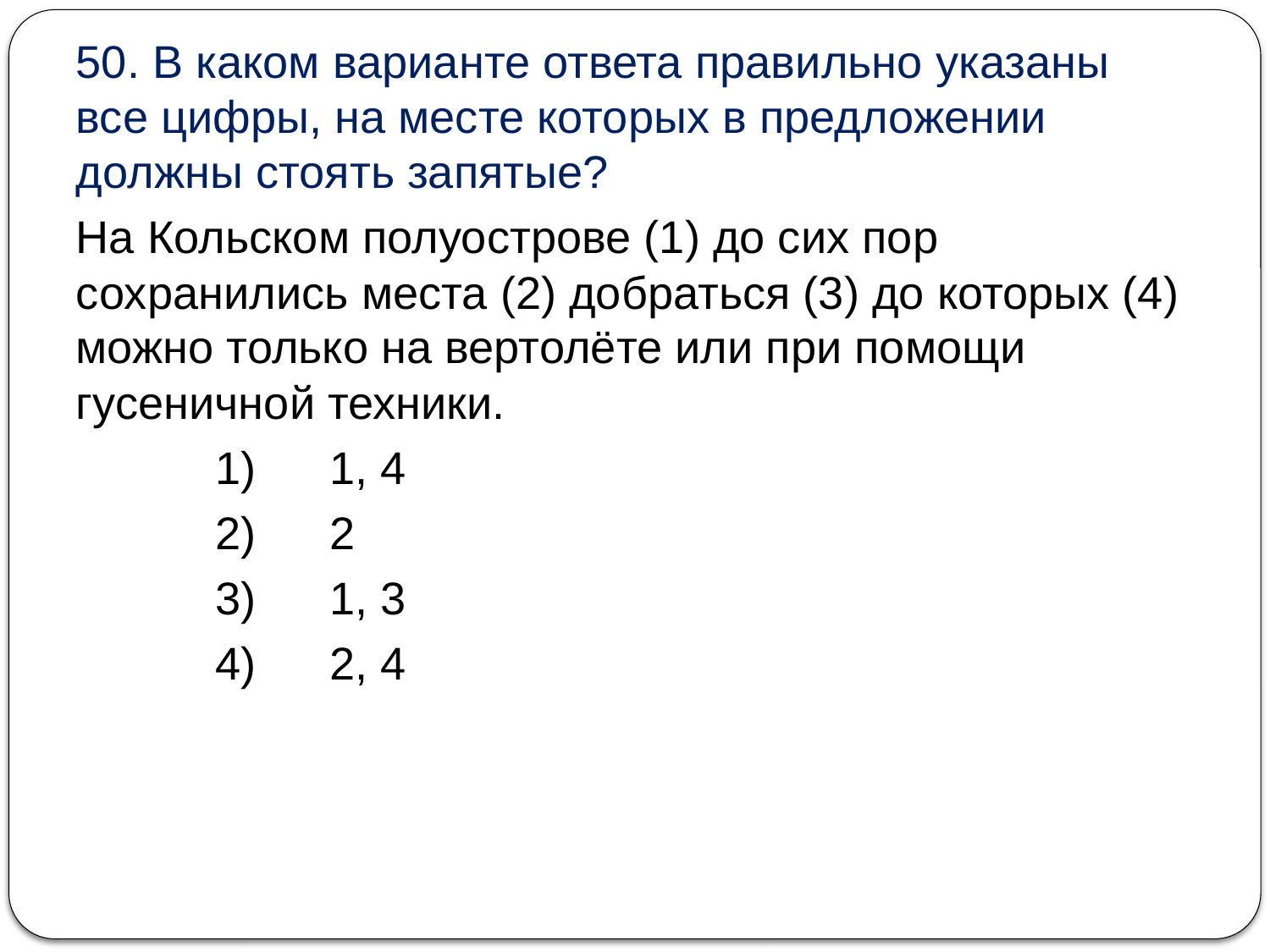

50. В каком варианте ответа правильно указаны все цифры, на месте которых в предложении должны стоять запятые?
На Кольском полуострове (1) до сих пор сохранились места (2) добраться (3) до которых (4) можно только на вертолёте или при помощи гусеничной техники.
  	 1) 	1, 4
  	 2) 	2
  	 3) 	1, 3
  	 4) 	2, 4